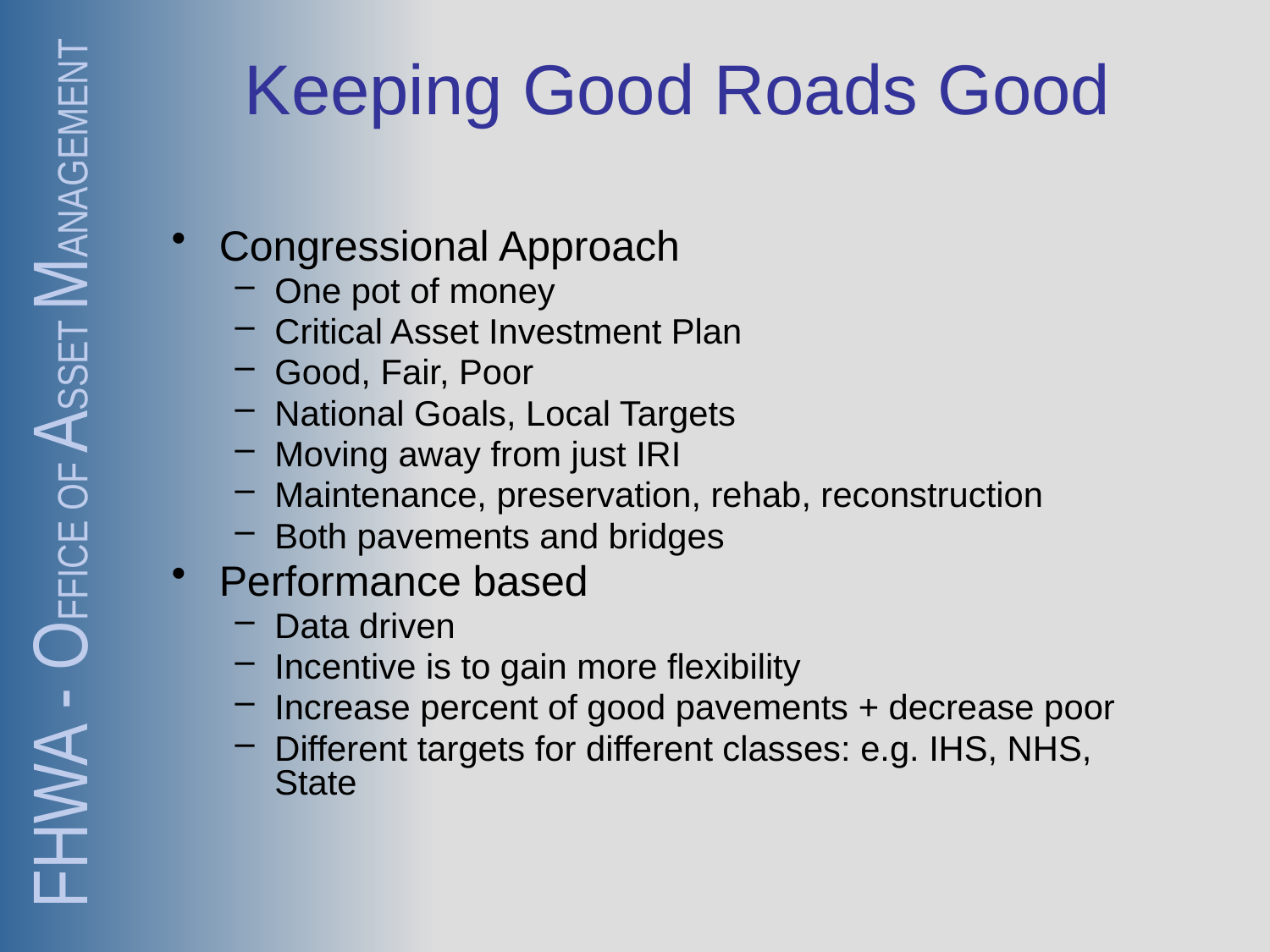

# Keeping Good Roads Good
Congressional Approach
One pot of money
Critical Asset Investment Plan
Good, Fair, Poor
National Goals, Local Targets
Moving away from just IRI
Maintenance, preservation, rehab, reconstruction
Both pavements and bridges
Performance based
Data driven
Incentive is to gain more flexibility
Increase percent of good pavements + decrease poor
Different targets for different classes: e.g. IHS, NHS, State